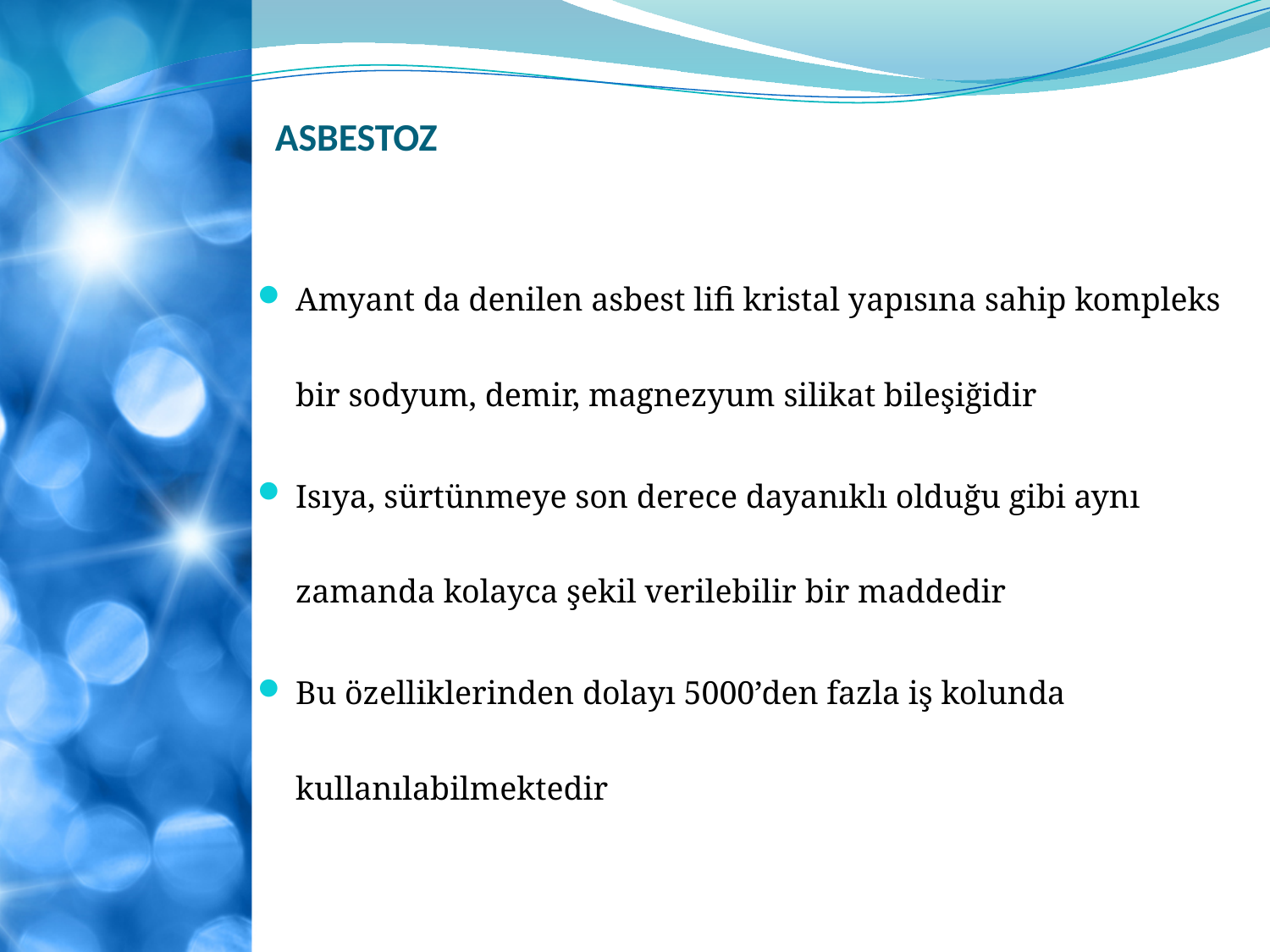

# ASBESTOZ
Amyant da denilen asbest lifi kristal yapısına sahip kompleks bir sodyum, demir, magnezyum silikat bileşiğidir
Isıya, sürtünmeye son derece dayanıklı olduğu gibi aynı zamanda kolayca şekil verilebilir bir maddedir
Bu özelliklerinden dolayı 5000’den fazla iş kolunda kullanılabilmektedir